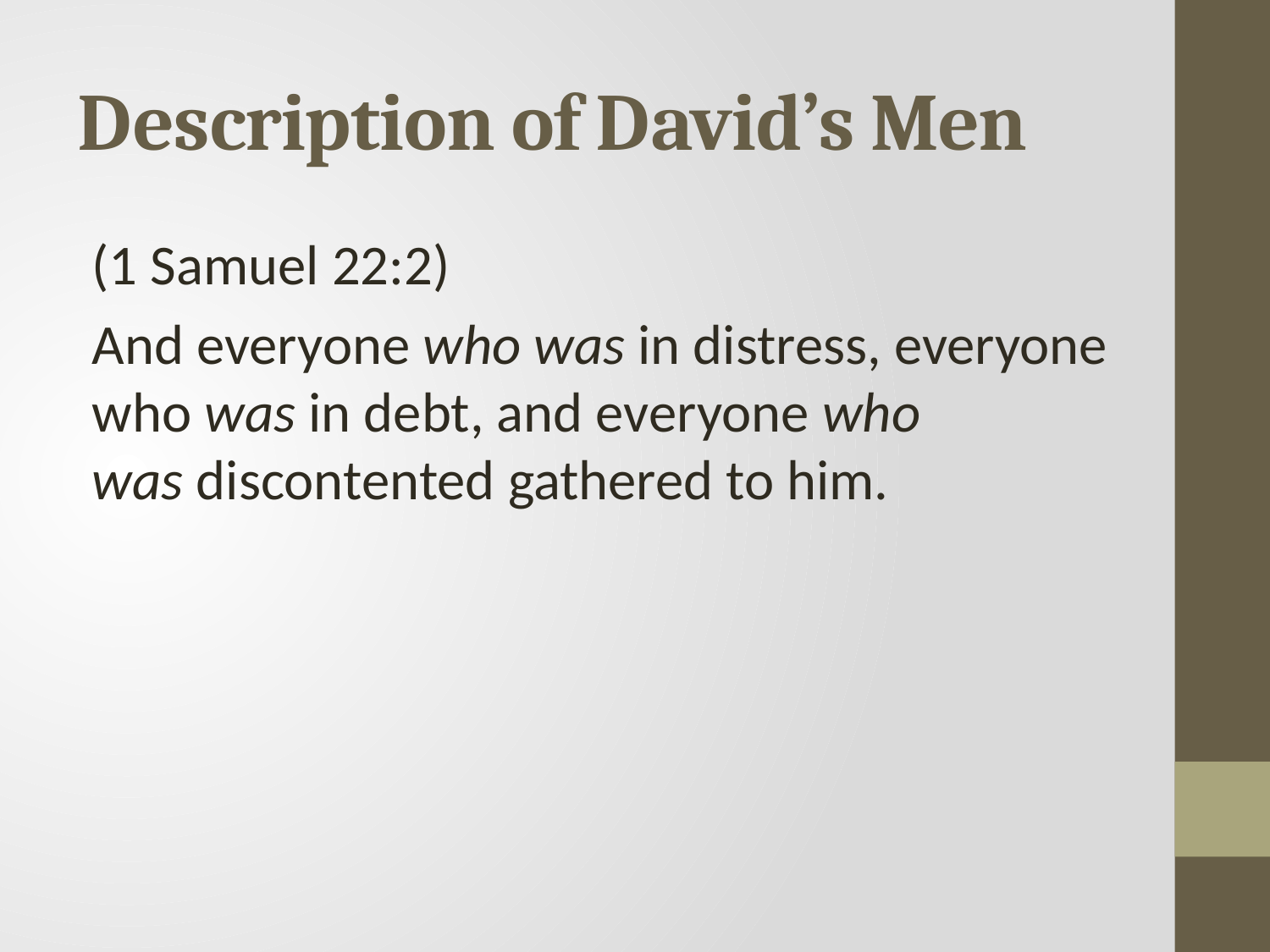

# Description of David’s Men
(1 Samuel 22:2)
And everyone who was in distress, everyone who was in debt, and everyone who was discontented gathered to him.